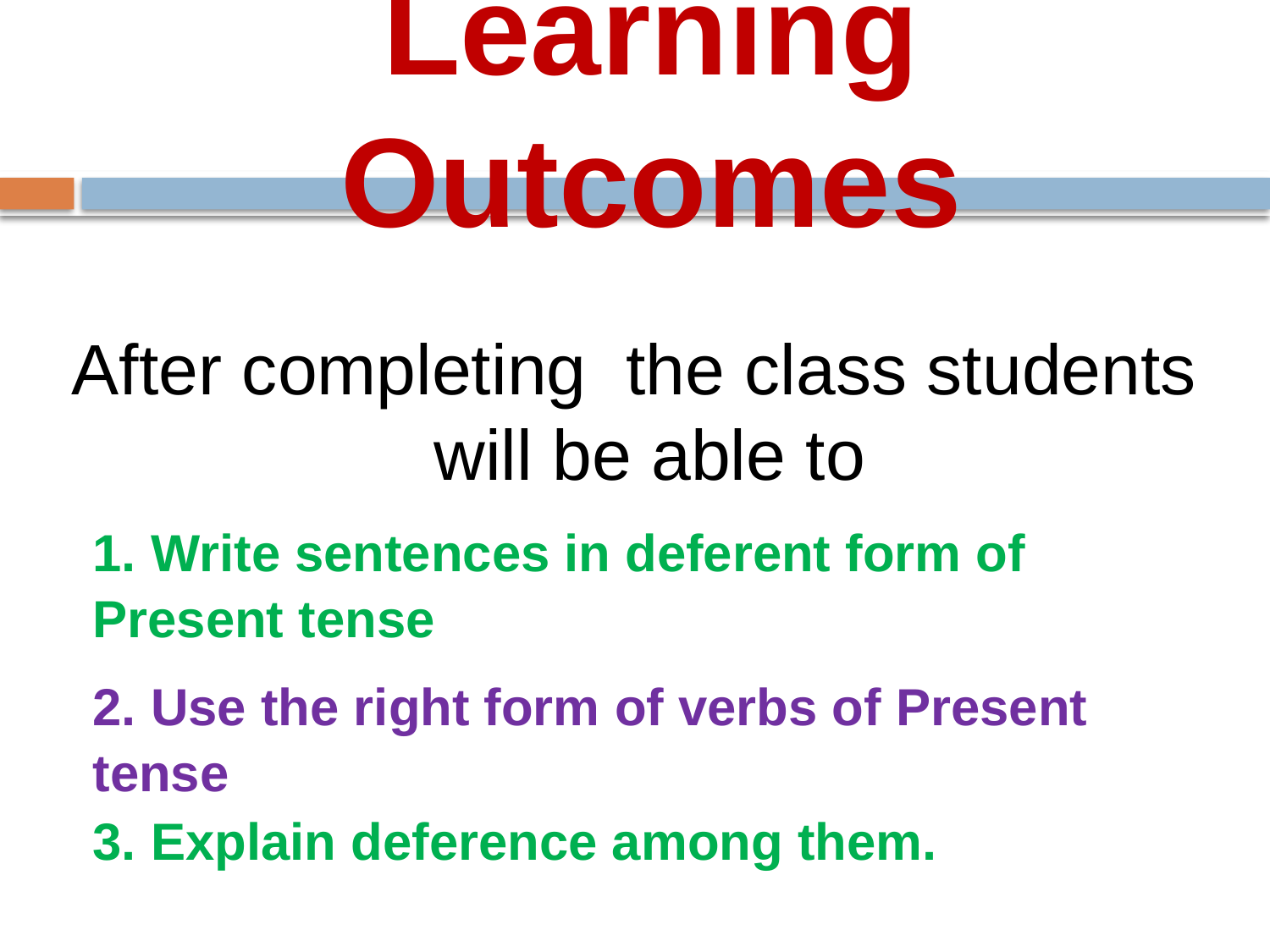

# Learning Outcomes
After completing  the class students will be able to
	1. Write sentences in deferent form of Present tense
	2. Use the right form of verbs of Present tense
	3. Explain deference among them.